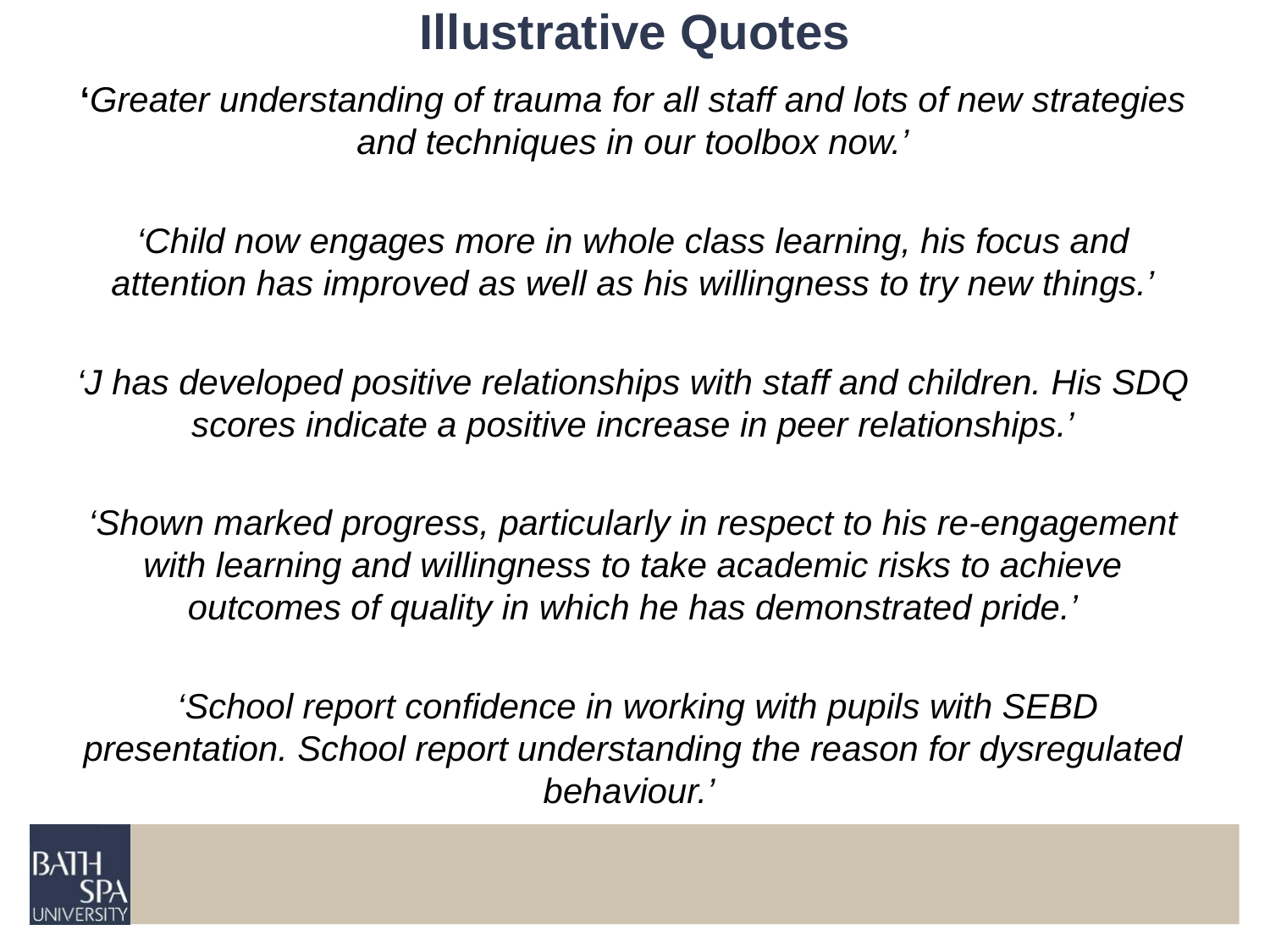

# Illustrative Quotes
‘Greater understanding of trauma for all staff and lots of new strategies and techniques in our toolbox now.’

‘Child now engages more in whole class learning, his focus and attention has improved as well as his willingness to try new things.’

‘J has developed positive relationships with staff and children. His SDQ scores indicate a positive increase in peer relationships.’

‘Shown marked progress, particularly in respect to his re-engagement with learning and willingness to take academic risks to achieve outcomes of quality in which he has demonstrated pride.’

 ‘School report confidence in working with pupils with SEBD presentation. School report understanding the reason for dysregulated behaviour.’